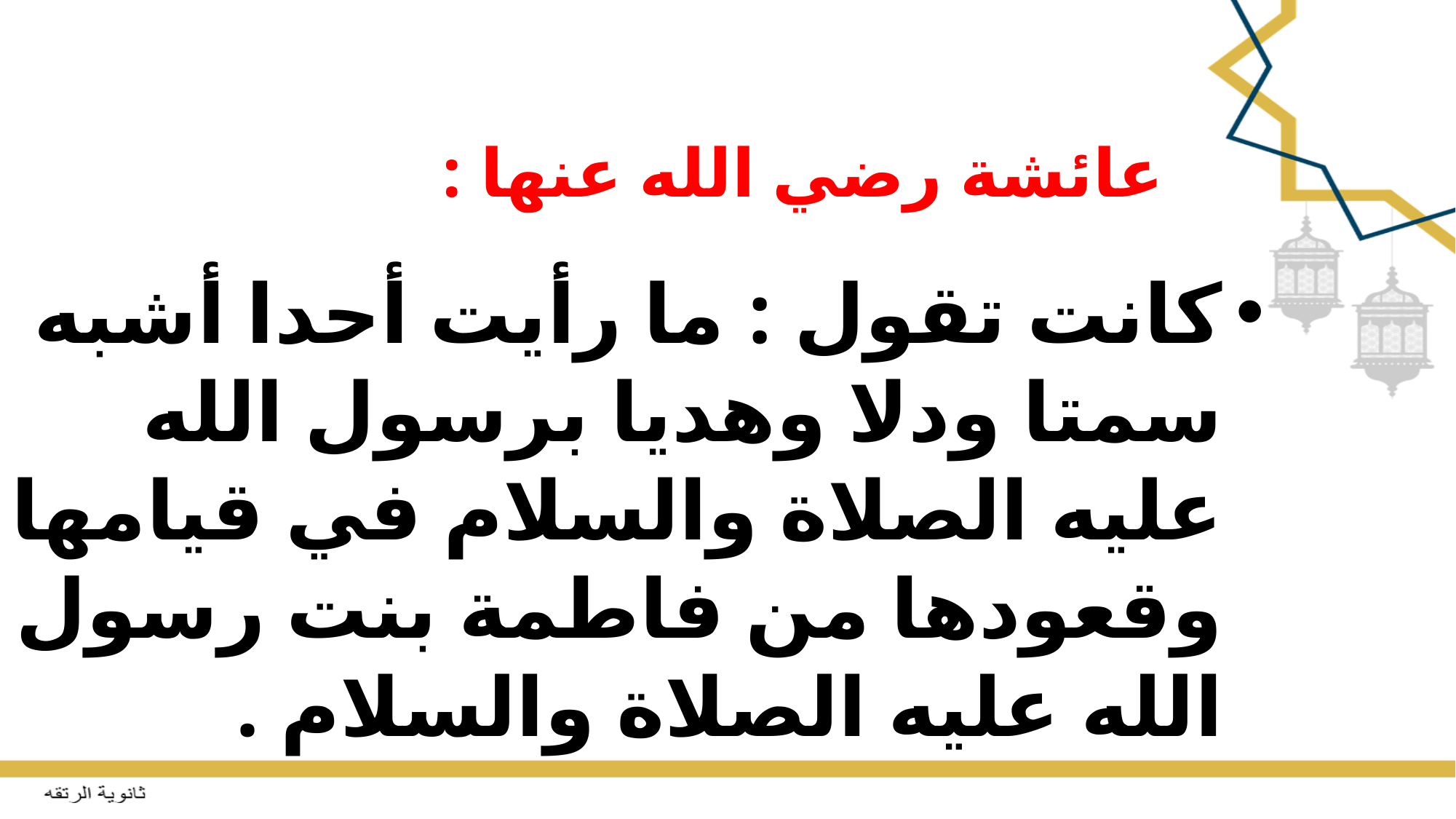

# عائشة رضي الله عنها :
كانت تقول : ما رأيت أحدا أشبه سمتا ودلا وهديا برسول الله عليه الصلاة والسلام في قيامها وقعودها من فاطمة بنت رسول الله عليه الصلاة والسلام .